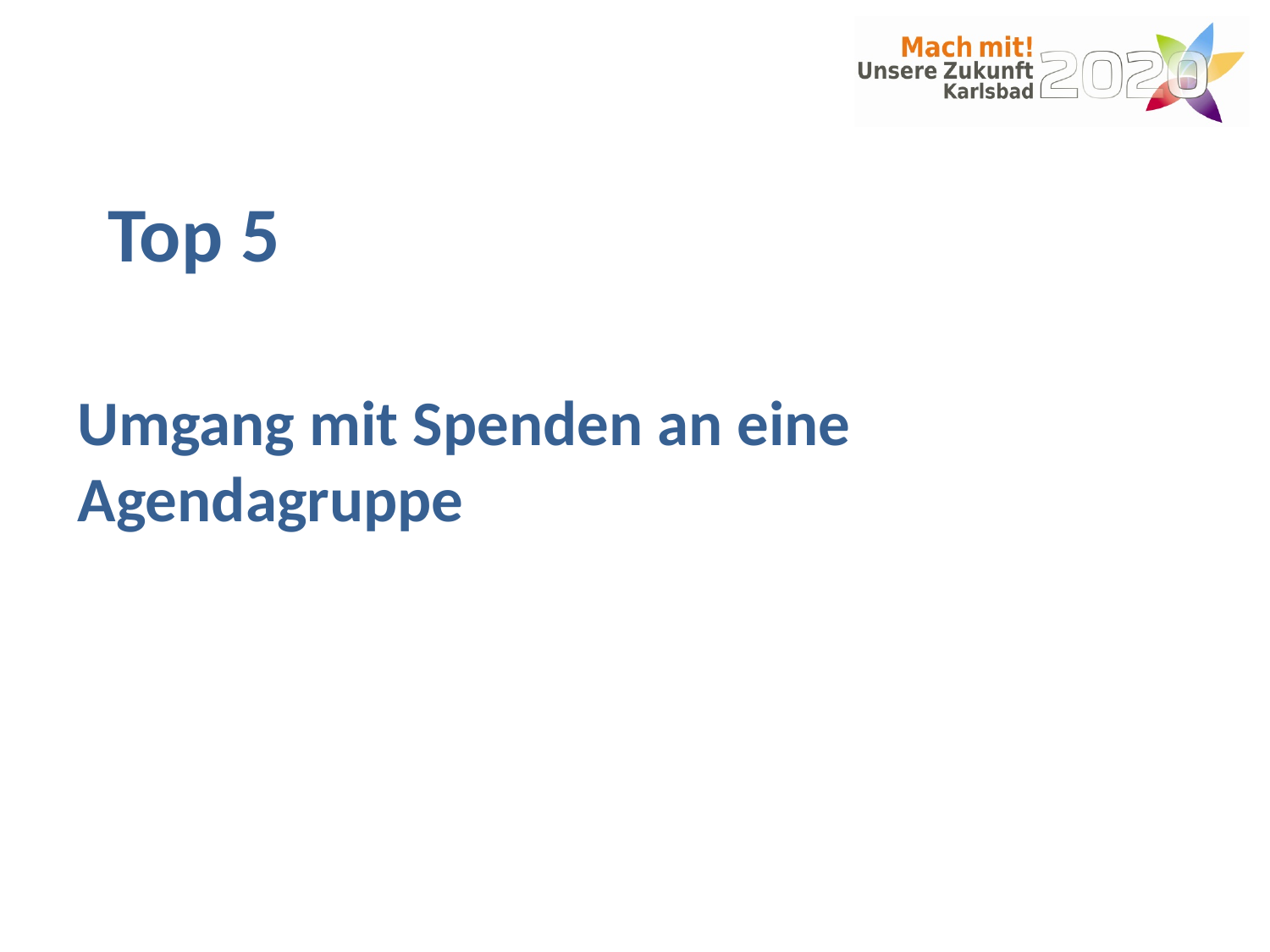

# Top 5
Umgang mit Spenden an eine Agendagruppe